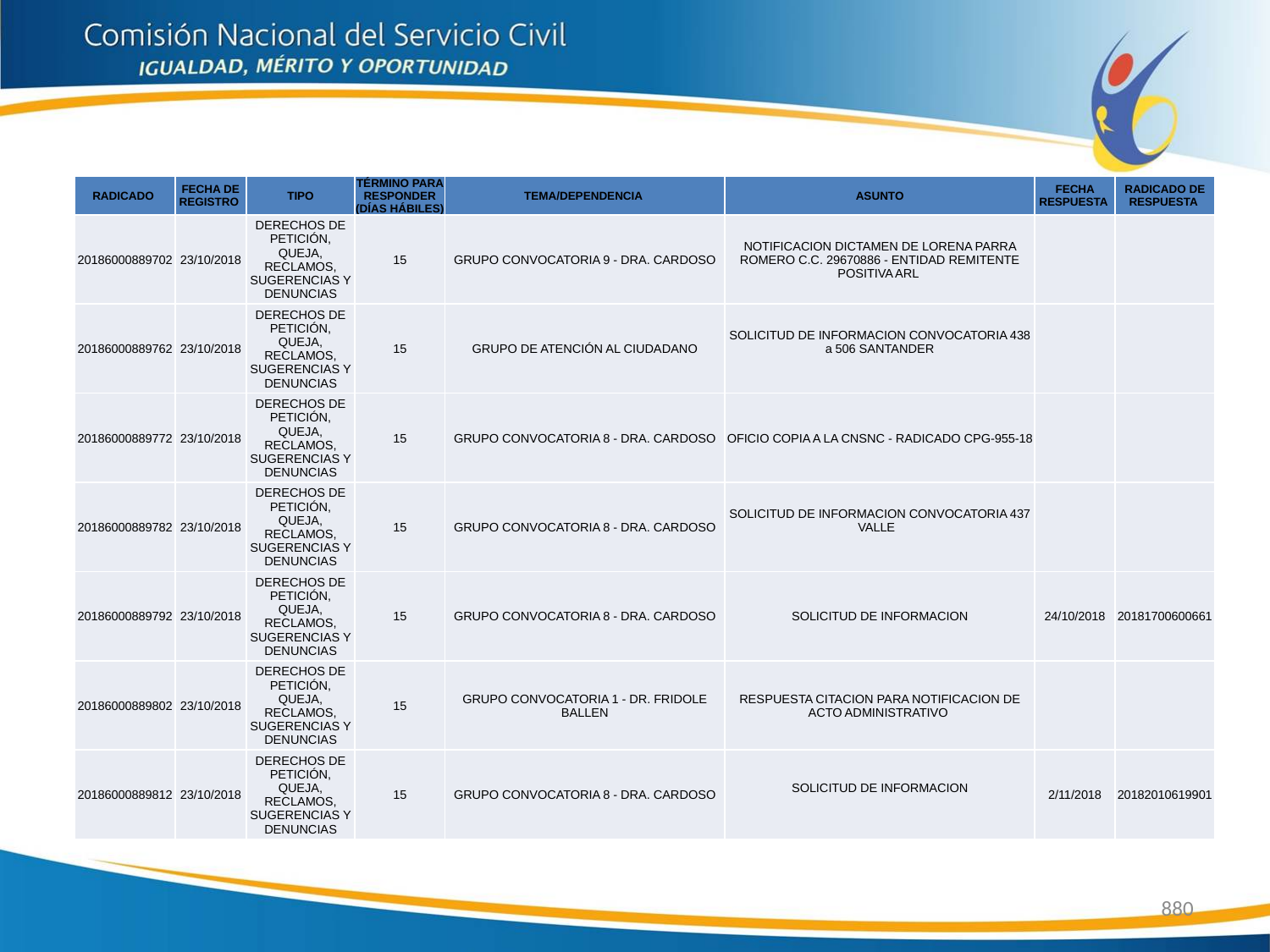

| RADICADO | FECHA DE REGISTRO | TIPO | TÉRMINO PARA RESPONDER (DÍAS HÁBILES) | TEMA/DEPENDENCIA | ASUNTO | FECHA RESPUESTA | RADICADO DE RESPUESTA |
| --- | --- | --- | --- | --- | --- | --- | --- |
| 20186000889702 | 23/10/2018 | DERECHOS DE PETICIÓN, QUEJA, RECLAMOS, SUGERENCIAS Y DENUNCIAS | 15 | GRUPO CONVOCATORIA 9 - DRA. CARDOSO | NOTIFICACION DICTAMEN DE LORENA PARRA ROMERO C.C. 29670886 - ENTIDAD REMITENTE POSITIVA ARL |  |  |
| 20186000889762 | 23/10/2018 | DERECHOS DE PETICIÓN, QUEJA, RECLAMOS, SUGERENCIAS Y DENUNCIAS | 15 | GRUPO DE ATENCIÓN AL CIUDADANO | SOLICITUD DE INFORMACION CONVOCATORIA 438 a 506 SANTANDER |  |  |
| 20186000889772 | 23/10/2018 | DERECHOS DE PETICIÓN, QUEJA, RECLAMOS, SUGERENCIAS Y DENUNCIAS | 15 | GRUPO CONVOCATORIA 8 - DRA. CARDOSO | OFICIO COPIA A LA CNSNC - RADICADO CPG-955-18 |  |  |
| 20186000889782 | 23/10/2018 | DERECHOS DE PETICIÓN, QUEJA, RECLAMOS, SUGERENCIAS Y DENUNCIAS | 15 | GRUPO CONVOCATORIA 8 - DRA. CARDOSO | SOLICITUD DE INFORMACION CONVOCATORIA 437 VALLE |  |  |
| 20186000889792 | 23/10/2018 | DERECHOS DE PETICIÓN, QUEJA, RECLAMOS, SUGERENCIAS Y DENUNCIAS | 15 | GRUPO CONVOCATORIA 8 - DRA. CARDOSO | SOLICITUD DE INFORMACION | 24/10/2018 | 20181700600661 |
| 20186000889802 | 23/10/2018 | DERECHOS DE PETICIÓN, QUEJA, RECLAMOS, SUGERENCIAS Y DENUNCIAS | 15 | GRUPO CONVOCATORIA 1 - DR. FRIDOLE BALLEN | RESPUESTA CITACION PARA NOTIFICACION DE ACTO ADMINISTRATIVO |  |  |
| 20186000889812 | 23/10/2018 | DERECHOS DE PETICIÓN, QUEJA, RECLAMOS, SUGERENCIAS Y DENUNCIAS | 15 | GRUPO CONVOCATORIA 8 - DRA. CARDOSO | SOLICITUD DE INFORMACION | 2/11/2018 | 20182010619901 |
880